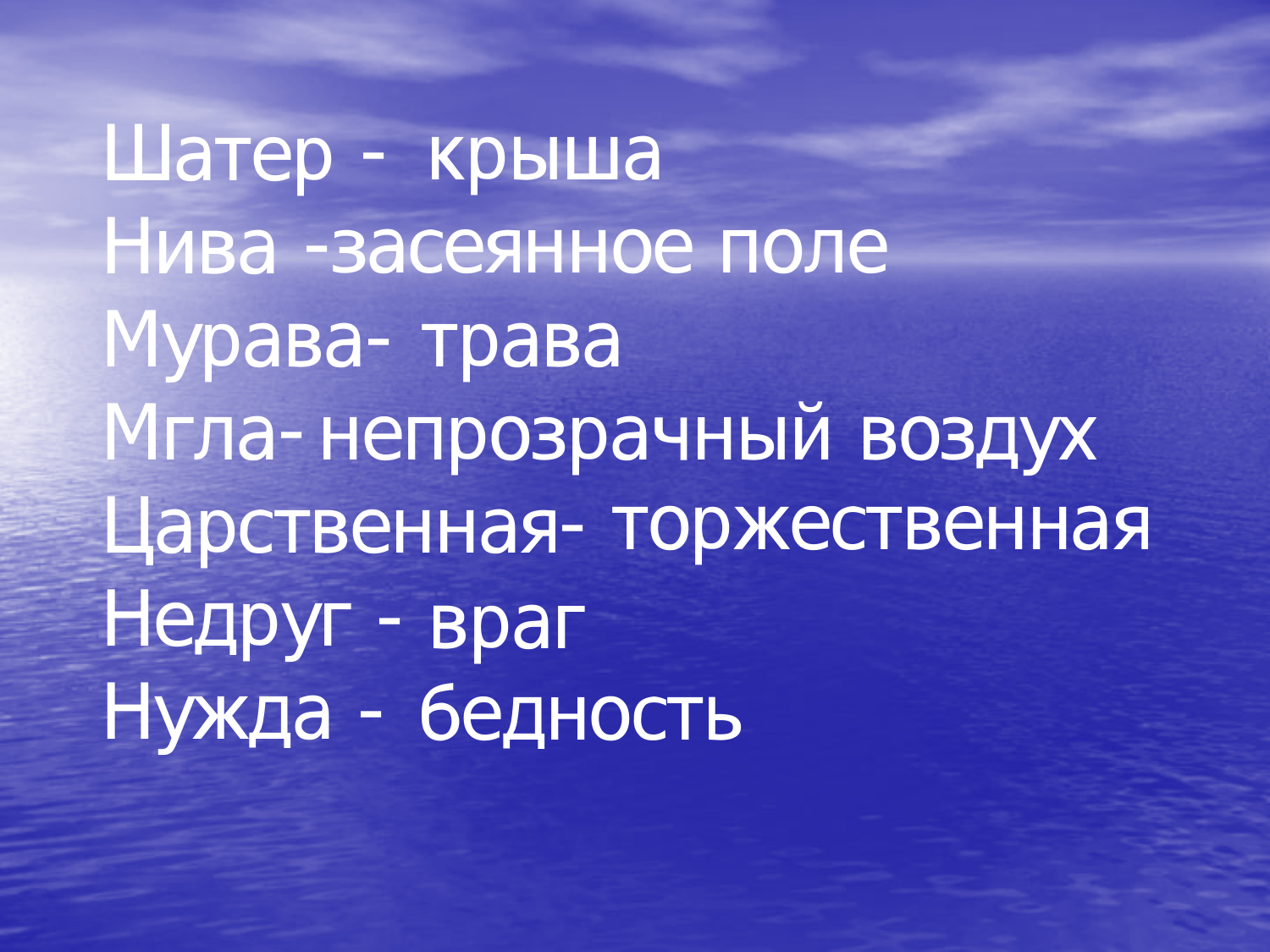

# Шатер - Нива - Мурава- Мгла- Царственная- Недруг - Нужда -
крыша
засеянное поле
трава
непрозрачный воздух
торжественная
враг
бедность